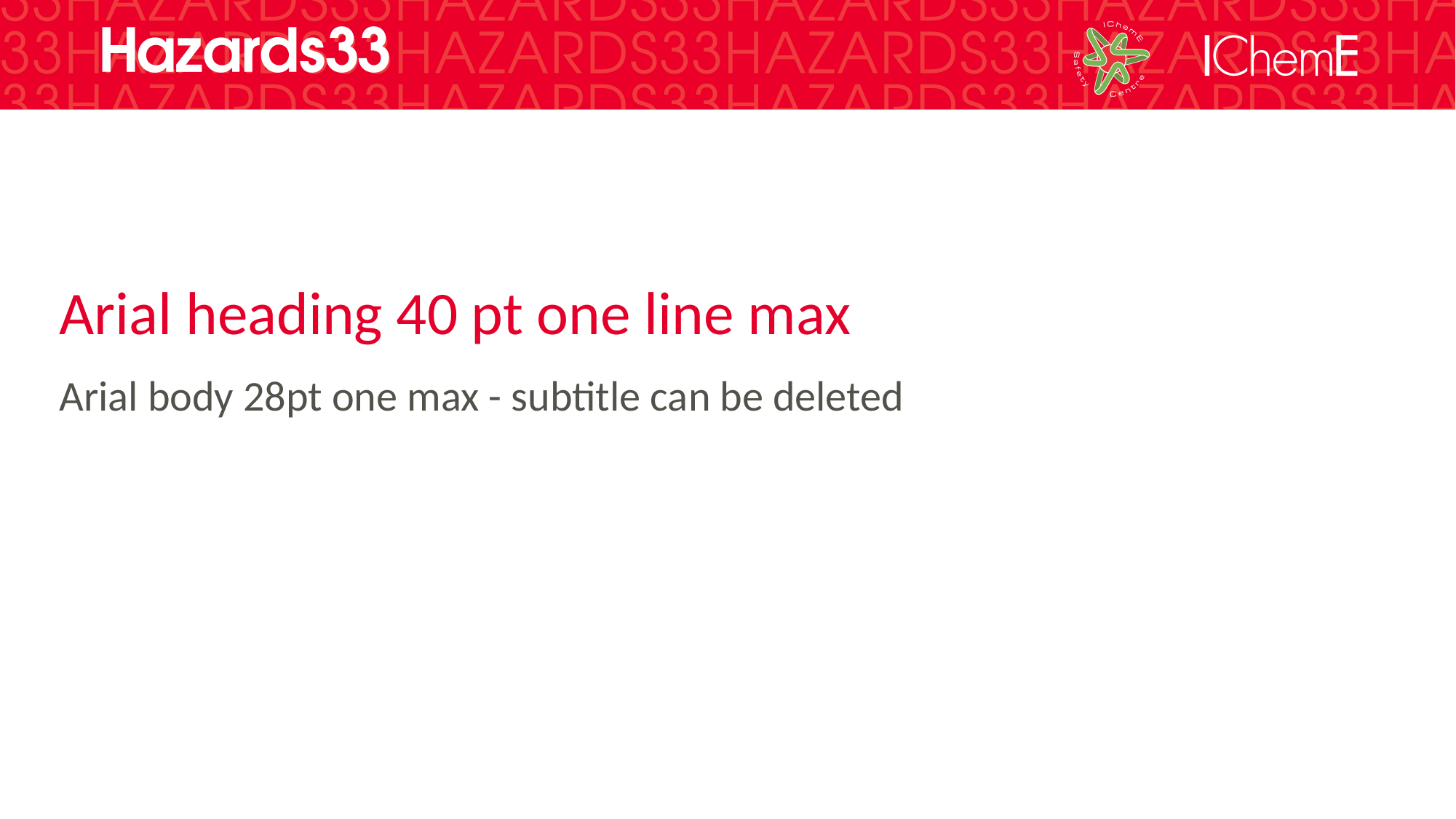

Arial heading 40 pt one line max
Arial body 28pt one max - subtitle can be deleted